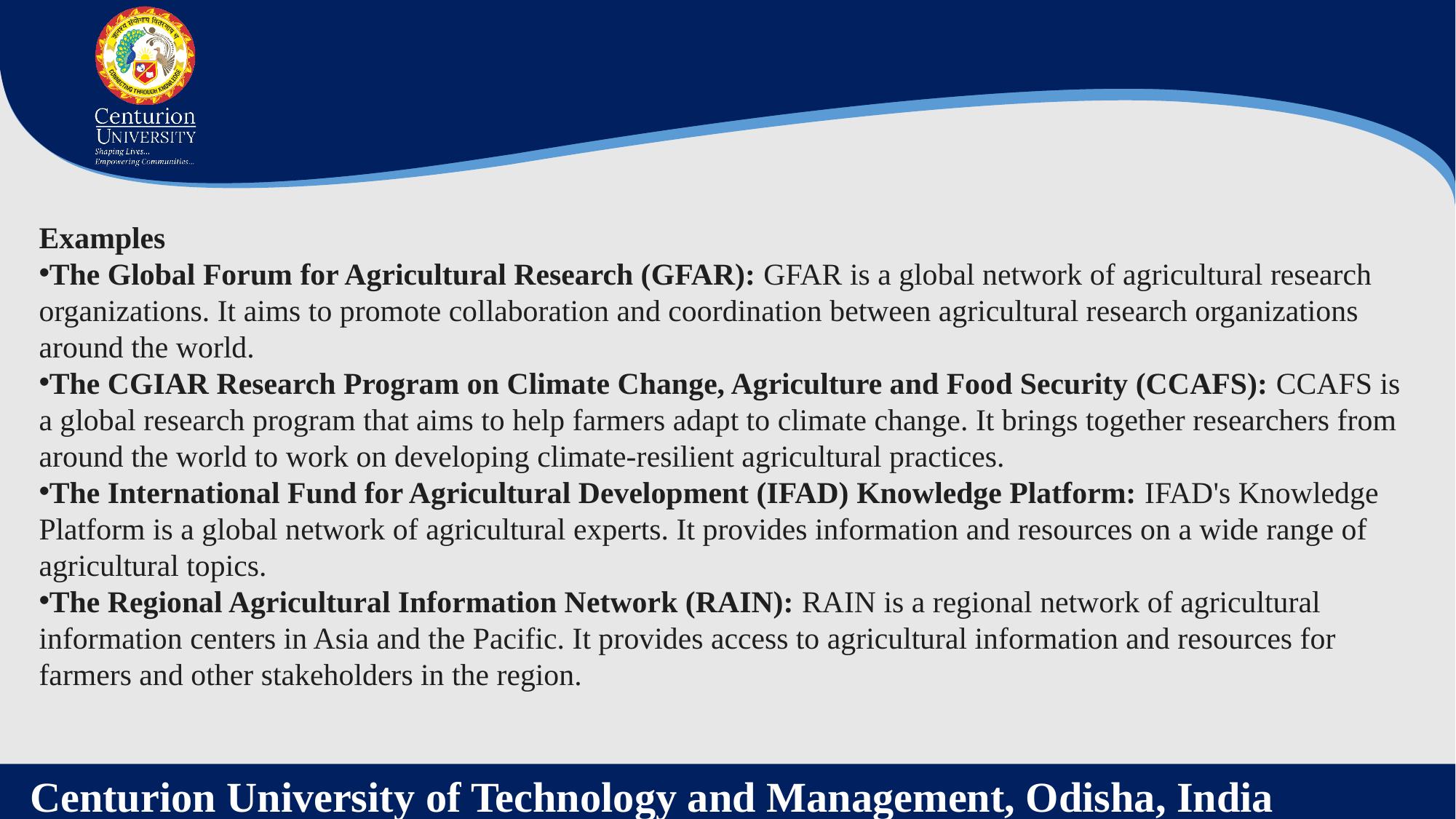

Examples
The Global Forum for Agricultural Research (GFAR): GFAR is a global network of agricultural research organizations. It aims to promote collaboration and coordination between agricultural research organizations around the world.
The CGIAR Research Program on Climate Change, Agriculture and Food Security (CCAFS): CCAFS is a global research program that aims to help farmers adapt to climate change. It brings together researchers from around the world to work on developing climate-resilient agricultural practices.
The International Fund for Agricultural Development (IFAD) Knowledge Platform: IFAD's Knowledge Platform is a global network of agricultural experts. It provides information and resources on a wide range of agricultural topics.
The Regional Agricultural Information Network (RAIN): RAIN is a regional network of agricultural information centers in Asia and the Pacific. It provides access to agricultural information and resources for farmers and other stakeholders in the region.